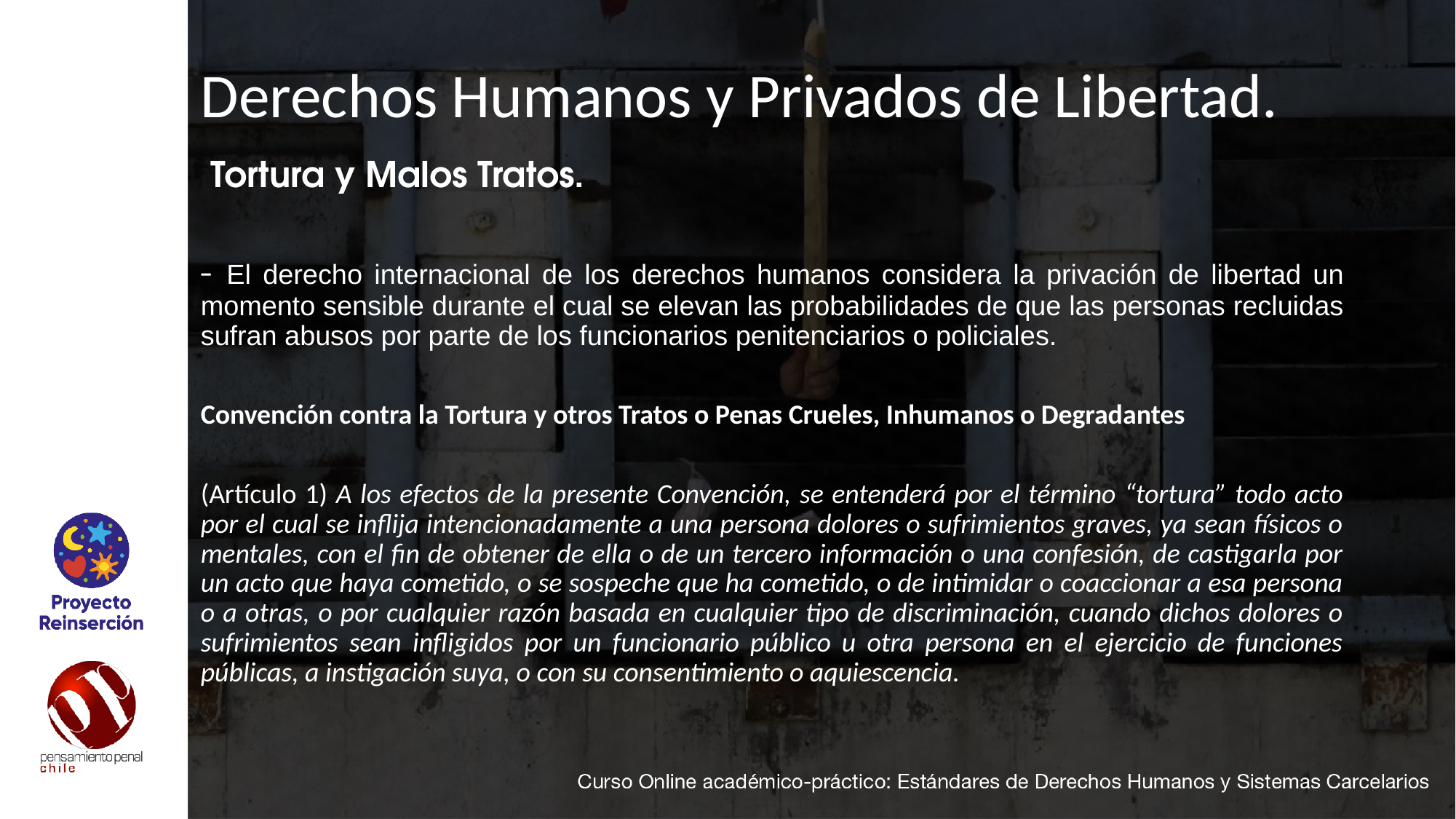

# Derechos Humanos y Privados de Libertad.
 Tortura y Malos Tratos.

- El derecho internacional de los derechos humanos considera la privación de libertad un momento sensible durante el cual se elevan las probabilidades de que las personas recluidas sufran abusos por parte de los funcionarios penitenciarios o policiales.

Convención contra la Tortura y otros Tratos o Penas Crueles, Inhumanos o Degradantes

(Artículo 1) A los efectos de la presente Convención, se entenderá por el término “tortura” todo acto por el cual se inflija intencionadamente a una persona dolores o sufrimientos graves, ya sean físicos o mentales, con el fin de obtener de ella o de un tercero información o una confesión, de castigarla por un acto que haya cometido, o se sospeche que ha cometido, o de intimidar o coaccionar a esa persona o a otras, o por cualquier razón basada en cualquier tipo de discriminación, cuando dichos dolores o sufrimientos sean infligidos por un funcionario público u otra persona en el ejercicio de funciones públicas, a instigación suya, o con su consentimiento o aquiescencia.